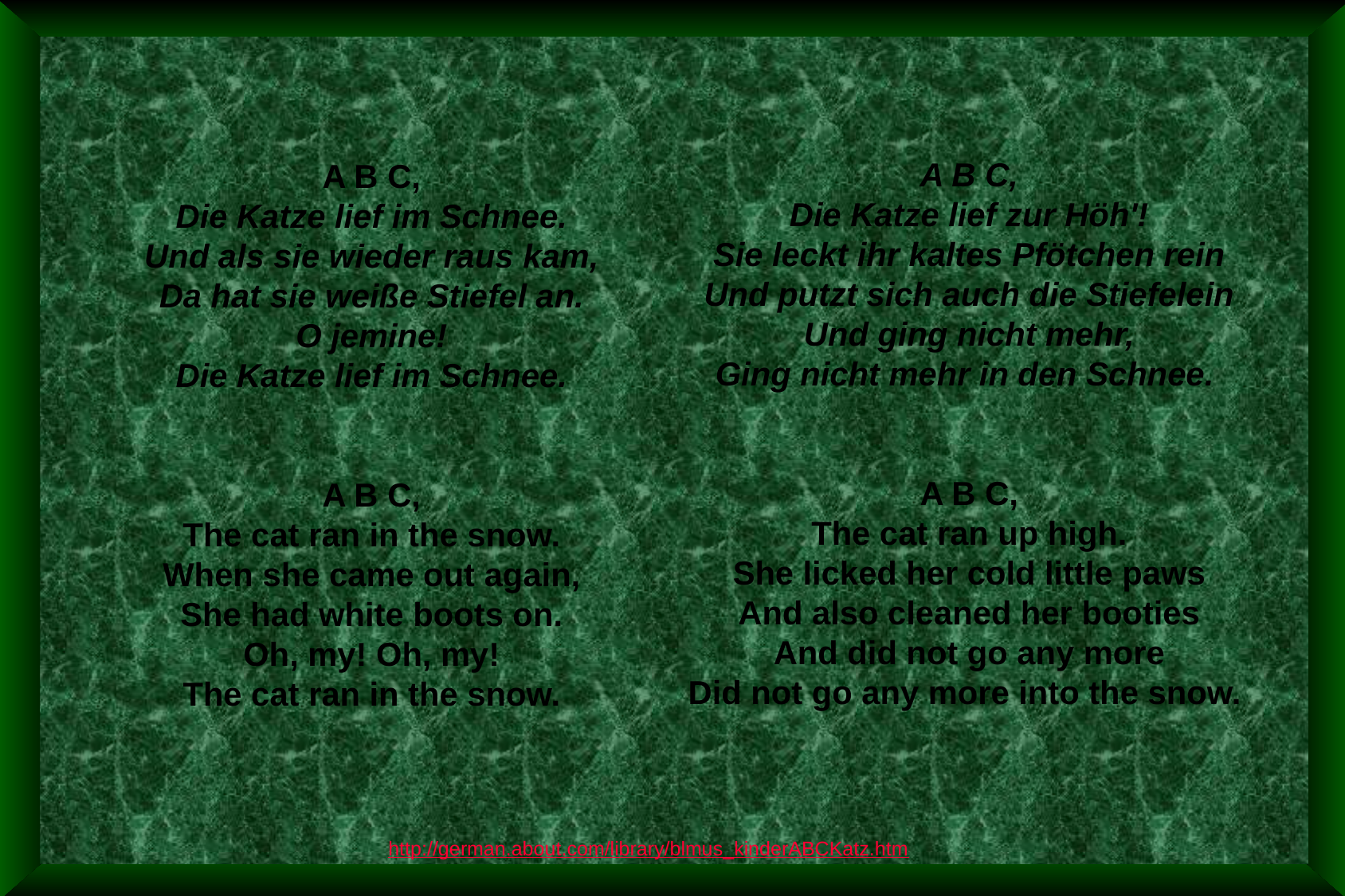

A B C,
Die Katze lief zur Höh'!
Sie leckt ihr kaltes Pfötchen rein
Und putzt sich auch die Stiefelein
Und ging nicht mehr,
Ging nicht mehr in den Schnee.

A B C,
The cat ran up high.
She licked her cold little paws
And also cleaned her booties
And did not go any more
Did not go any more into the snow.
A B C,
Die Katze lief im Schnee.
Und als sie wieder raus kam,
Da hat sie weiße Stiefel an.
O jemine!
Die Katze lief im Schnee.

A B C,
The cat ran in the snow.
When she came out again,
She had white boots on.
Oh, my! Oh, my!
The cat ran in the snow.
http://german.about.com/library/blmus_kinderABCKatz.htm